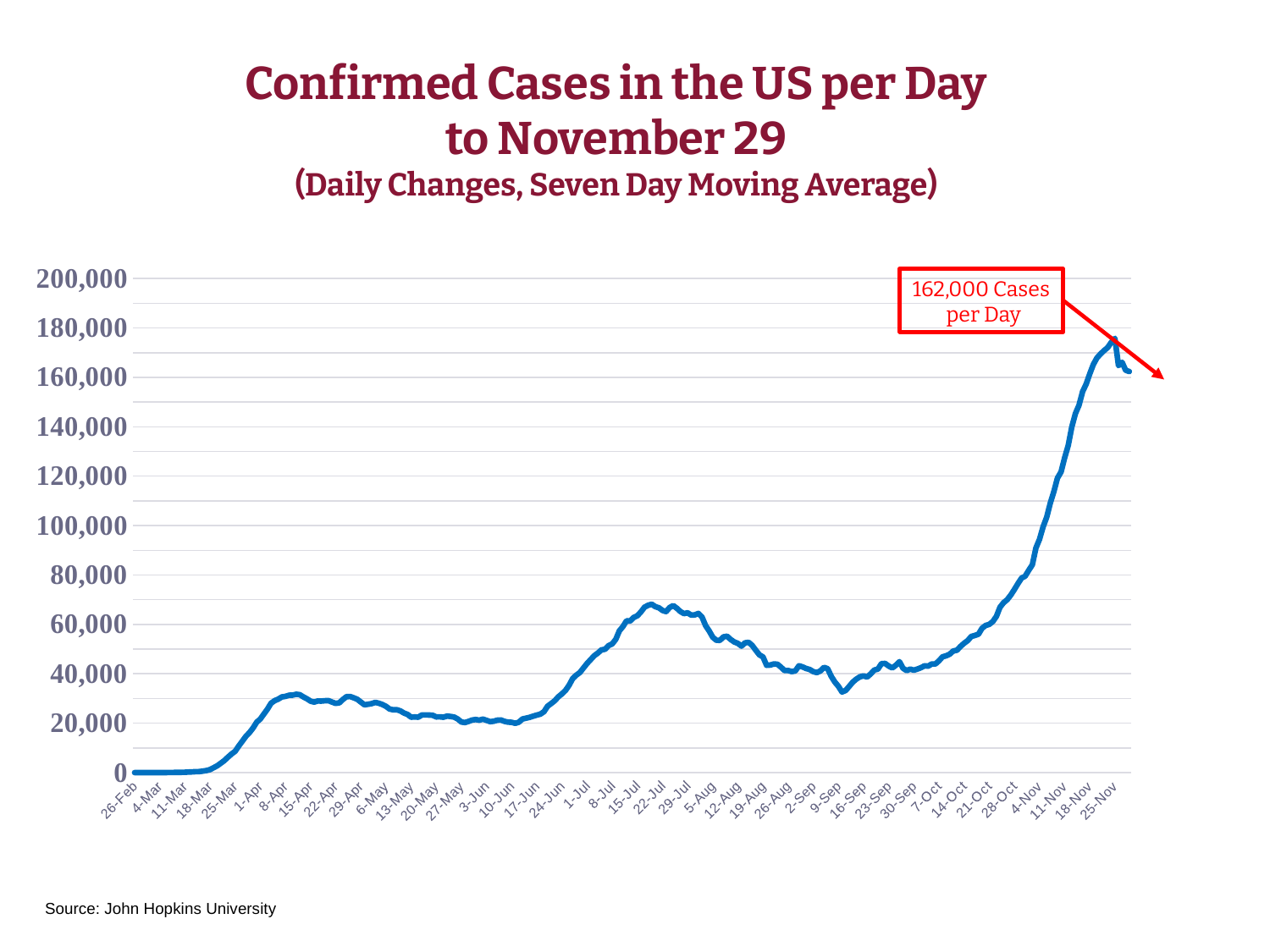

# Confirmed Cases in the US per Day to November 29 (Daily Changes, Seven Day Moving Average)

### Chart

| Category | Cases (Left Scale) |
|---|---|
| 43887 | 0.3 |
| 43888 | 0.2 |
| 43889 | 0.2 |
| 43890 | 1.5 |
| 43891 | 2.5 |
| 43892 | 6.3 |
| 43893 | 9.7 |
| 43894 | 14.7 |
| 43895 | 26.3 |
| 43896 | 33.0 |
| 43897 | 51.2 |
| 43898 | 66.3 |
| 43899 | 74.3 |
| 43900 | 101.2 |
| 43901 | 155.8 |
| 43902 | 223.2 |
| 43903 | 303.3 |
| 43904 | 403.2 |
| 43905 | 408.2 |
| 43906 | 608.2 |
| 43907 | 838.7 |
| 43908 | 1225.5 |
| 43909 | 1999.3 |
| 43910 | 2768.2 |
| 43911 | 3808.3 |
| 43912 | 4899.3 |
| 43913 | 6284.0 |
| 43914 | 7532.3 |
| 43915 | 8648.5 |
| 43916 | 10766.8 |
| 43917 | 12739.3 |
| 43918 | 14716.3 |
| 43919 | 16224.8 |
| 43920 | 18097.0 |
| 43921 | 20442.8 |
| 43922 | 21685.7 |
| 43923 | 23723.2 |
| 43924 | 25746.8 |
| 43925 | 28084.2 |
| 43926 | 29147.2 |
| 43927 | 29751.5 |
| 43928 | 30633.0 |
| 43929 | 30848.8 |
| 43930 | 31317.8 |
| 43931 | 31374.0 |
| 43932 | 31730.8 |
| 43933 | 31551.2 |
| 43934 | 30636.3 |
| 43935 | 29859.8 |
| 43936 | 28922.0 |
| 43937 | 28554.8 |
| 43938 | 29006.3 |
| 43939 | 28966.7 |
| 43940 | 29094.2 |
| 43941 | 29145.2 |
| 43942 | 28539.8 |
| 43943 | 28023.7 |
| 43944 | 28270.2 |
| 43945 | 29598.5 |
| 43946 | 30742.3 |
| 43947 | 30800.2 |
| 43948 | 30296.7 |
| 43949 | 29684.0 |
| 43950 | 28551.5 |
| 43951 | 27459.8 |
| 43952 | 27666.7 |
| 43953 | 27917.8 |
| 43954 | 28436.3 |
| 43955 | 28094.7 |
| 43956 | 27557.5 |
| 43957 | 26810.0 |
| 43958 | 25763.3 |
| 43959 | 25423.7 |
| 43960 | 25449.2 |
| 43961 | 24999.7 |
| 43962 | 24115.2 |
| 43963 | 23564.5 |
| 43964 | 22450.0 |
| 43965 | 22526.7 |
| 43966 | 22453.3 |
| 43967 | 23340.5 |
| 43968 | 23361.5 |
| 43969 | 23320.8 |
| 43970 | 23204.7 |
| 43971 | 22537.2 |
| 43972 | 22576.7 |
| 43973 | 22416.0 |
| 43974 | 22886.5 |
| 43975 | 22733.3 |
| 43976 | 22478.7 |
| 43977 | 21684.7 |
| 43978 | 20489.5 |
| 43979 | 20272.7 |
| 43980 | 20716.2 |
| 43981 | 21292.3 |
| 43982 | 21485.5 |
| 43983 | 21236.5 |
| 43984 | 21657.3 |
| 43985 | 21164.8 |
| 43986 | 20632.7 |
| 43987 | 20810.2 |
| 43988 | 21236.0 |
| 43989 | 21305.5 |
| 43990 | 20735.7 |
| 43991 | 20436.7 |
| 43992 | 20359.8 |
| 43993 | 19956.0 |
| 43994 | 20408.0 |
| 43995 | 21702.8 |
| 43996 | 22046.2 |
| 43997 | 22359.7 |
| 43998 | 22838.2 |
| 43999 | 23283.3 |
| 44000 | 23677.7 |
| 44001 | 24675.5 |
| 44002 | 26873.2 |
| 44003 | 27938.2 |
| 44004 | 29095.2 |
| 44005 | 30700.2 |
| 44006 | 31879.2 |
| 44007 | 33286.7 |
| 44008 | 35376.2 |
| 44009 | 38082.7 |
| 44010 | 39449.0 |
| 44011 | 40529.5 |
| 44012 | 42347.8 |
| 44013 | 44214.8 |
| 44014 | 45749.2 |
| 44015 | 47333.7 |
| 44016 | 48406.7 |
| 44017 | 49661.2 |
| 44018 | 49943.8 |
| 44019 | 51418.3 |
| 44020 | 52108.3 |
| 44021 | 53965.5 |
| 44022 | 57416.0 |
| 44023 | 59133.5 |
| 44024 | 61477.5 |
| 44025 | 61343.166666666664 |
| 44026 | 62812.5 |
| 44027 | 63492.666666666664 |
| 44028 | 65070.0 |
| 44029 | 66965.0 |
| 44030 | 67745.16666666667 |
| 44031 | 68183.83333333333 |
| 44032 | 67183.83333333333 |
| 44033 | 66718.16666666667 |
| 44034 | 65660.66666666667 |
| 44035 | 65183.5 |
| 44036 | 66853.0 |
| 44037 | 67618.33333333333 |
| 44038 | 66541.0 |
| 44039 | 65187.666666666664 |
| 44040 | 64347.5 |
| 44041 | 64694.333333333336 |
| 44042 | 63747.333333333336 |
| 44043 | 63856.166666666664 |
| 44044 | 64444.833333333336 |
| 44045 | 62972.5 |
| 44046 | 59555.666666666664 |
| 44047 | 57349.666666666664 |
| 44048 | 54812.5 |
| 44049 | 53579.166666666664 |
| 44050 | 53527.166666666664 |
| 44051 | 54959.5 |
| 44052 | 55220.666666666664 |
| 44053 | 53886.666666666664 |
| 44054 | 52886.333333333336 |
| 44055 | 52304.833333333336 |
| 44056 | 51200.5 |
| 44057 | 52553.833333333336 |
| 44058 | 52716.833333333336 |
| 44059 | 51468.833333333336 |
| 44060 | 49519.5 |
| 44061 | 47662.833333333336 |
| 44062 | 46811.0 |
| 44063 | 43432.5 |
| 44064 | 43550.833333333336 |
| 44065 | 43976.166666666664 |
| 44066 | 43886.666666666664 |
| 44067 | 42691.333333333336 |
| 44068 | 41314.333333333336 |
| 44069 | 41328.666666666664 |
| 44070 | 40885.833333333336 |
| 44071 | 41145.166666666664 |
| 44072 | 43241.5 |
| 44073 | 42815.833333333336 |
| 44074 | 42146.166666666664 |
| 44075 | 41747.0 |
| 44076 | 40869.0 |
| 44077 | 40489.333333333336 |
| 44078 | 41170.5 |
| 44079 | 42620.0 |
| 44080 | 42056.5 |
| 44081 | 38977.666666666664 |
| 44082 | 36666.5 |
| 44083 | 34938.833333333336 |
| 44084 | 32647.666666666668 |
| 44085 | 33226.166666666664 |
| 44086 | 34891.5 |
| 44087 | 36652.833333333336 |
| 44088 | 37854.5 |
| 44089 | 38794.333333333336 |
| 44090 | 39159.5 |
| 44091 | 38694.166666666664 |
| 44092 | 39959.666666666664 |
| 44093 | 41530.666666666664 |
| 44094 | 41908.666666666664 |
| 44095 | 44120.833333333336 |
| 44096 | 44189.833333333336 |
| 44097 | 43140.333333333336 |
| 44098 | 42376.333333333336 |
| 44099 | 43465.5 |
| 44100 | 44908.5 |
| 44101 | 42234.833333333336 |
| 44102 | 41292.666666666664 |
| 44103 | 41903.833333333336 |
| 44104 | 41449.333333333336 |
| 44105 | 41931.71428571428 |
| 44106 | 42495.142857142855 |
| 44107 | 43235.71428571428 |
| 44108 | 43099.28571428572 |
| 44109 | 43990.142857142855 |
| 44110 | 43966.42857142857 |
| 44111 | 45241.28571428572 |
| 44112 | 46878.28571428572 |
| 44113 | 47293.42857142857 |
| 44114 | 47947.42857142857 |
| 44115 | 49255.0 |
| 44116 | 49557.57142857143 |
| 44117 | 51057.142857142855 |
| 44118 | 52370.71428571428 |
| 44119 | 53431.42857142857 |
| 44120 | 55105.857142857145 |
| 44121 | 55520.857142857145 |
| 44122 | 56035.57142857143 |
| 44123 | 58424.42857142857 |
| 44124 | 59553.71428571428 |
| 44125 | 60016.57142857143 |
| 44126 | 61166.0 |
| 44127 | 63249.142857142855 |
| 44128 | 66989.57142857143 |
| 44129 | 68787.28571428571 |
| 44130 | 69987.71428571429 |
| 44131 | 71884.42857142857 |
| 44132 | 74110.42857142857 |
| 44133 | 76513.28571428571 |
| 44134 | 78738.14285714286 |
| 44135 | 79509.0 |
| 44136 | 81876.9 |
| 44137 | 84146.1 |
| 44138 | 90926.6 |
| 44139 | 94453.4 |
| 44140 | 99524.4 |
| 44141 | 103397.6 |
| 44142 | 109059.1 |
| 44143 | 113819.7 |
| 44144 | 119257.4 |
| 44145 | 121719.4 |
| 44146 | 127474.4 |
| 44147 | 132486.7 |
| 44148 | 139960.4 |
| 44149 | 145401.4 |
| 44150 | 148725.0 |
| 44151 | 154226.3 |
| 44152 | 157318.3 |
| 44153 | 161426.9 |
| 44154 | 165242.6 |
| 44155 | 167878.0 |
| 44156 | 169500.1 |
| 44157 | 170855.6 |
| 44158 | 172118.3 |
| 44159 | 174225.4 |
| 44160 | 175809.6 |
| 44161 | 164759.3 |
| 44162 | 166123.1 |
| 44163 | 162912.1 |
| 44164 | 162364.9 |
162,000 Cases
 per Day
Source: John Hopkins University